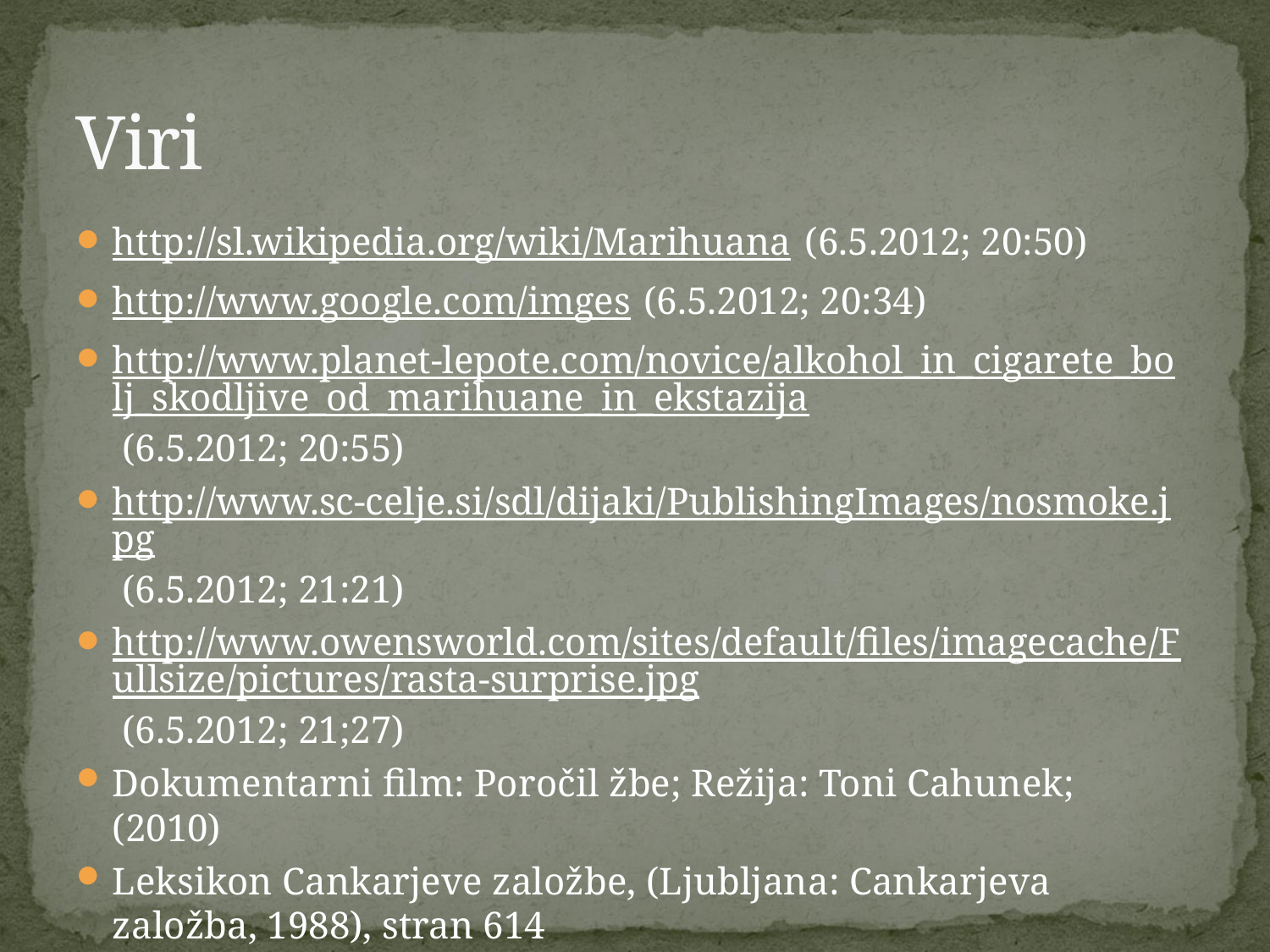

# Viri
http://sl.wikipedia.org/wiki/Marihuana (6.5.2012; 20:50)
http://www.google.com/imges (6.5.2012; 20:34)
http://www.planet-lepote.com/novice/alkohol_in_cigarete_bolj_skodljive_od_marihuane_in_ekstazija (6.5.2012; 20:55)
http://www.sc-celje.si/sdl/dijaki/PublishingImages/nosmoke.jpg (6.5.2012; 21:21)
http://www.owensworld.com/sites/default/files/imagecache/Fullsize/pictures/rasta-surprise.jpg (6.5.2012; 21;27)
Dokumentarni film: Poročil žbe; Režija: Toni Cahunek; (2010)
Leksikon Cankarjeve založbe, (Ljubljana: Cankarjeva založba, 1988), stran 614